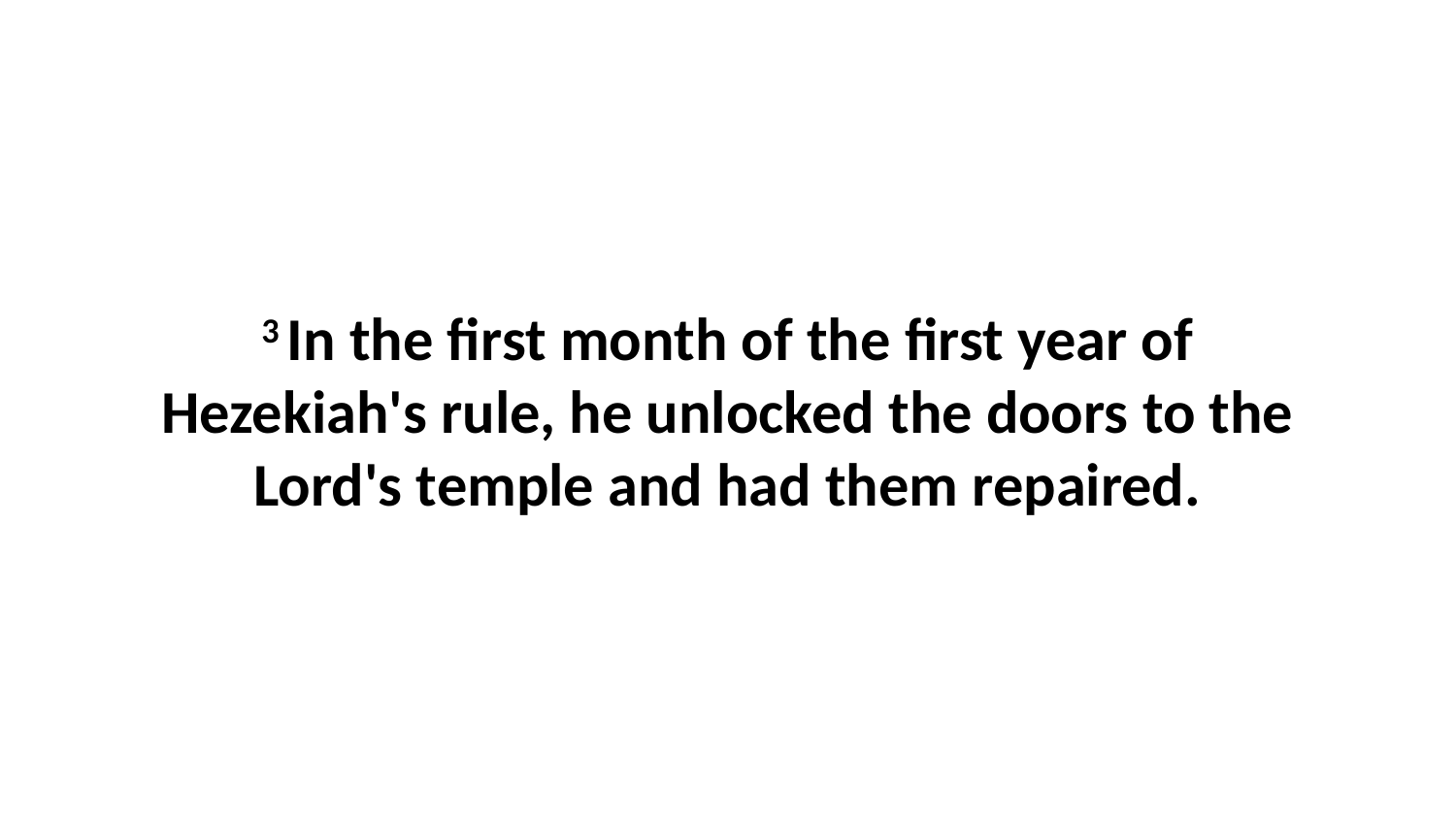

3 In the first month of the first year of Hezekiah's rule, he unlocked the doors to the Lord's temple and had them repaired.